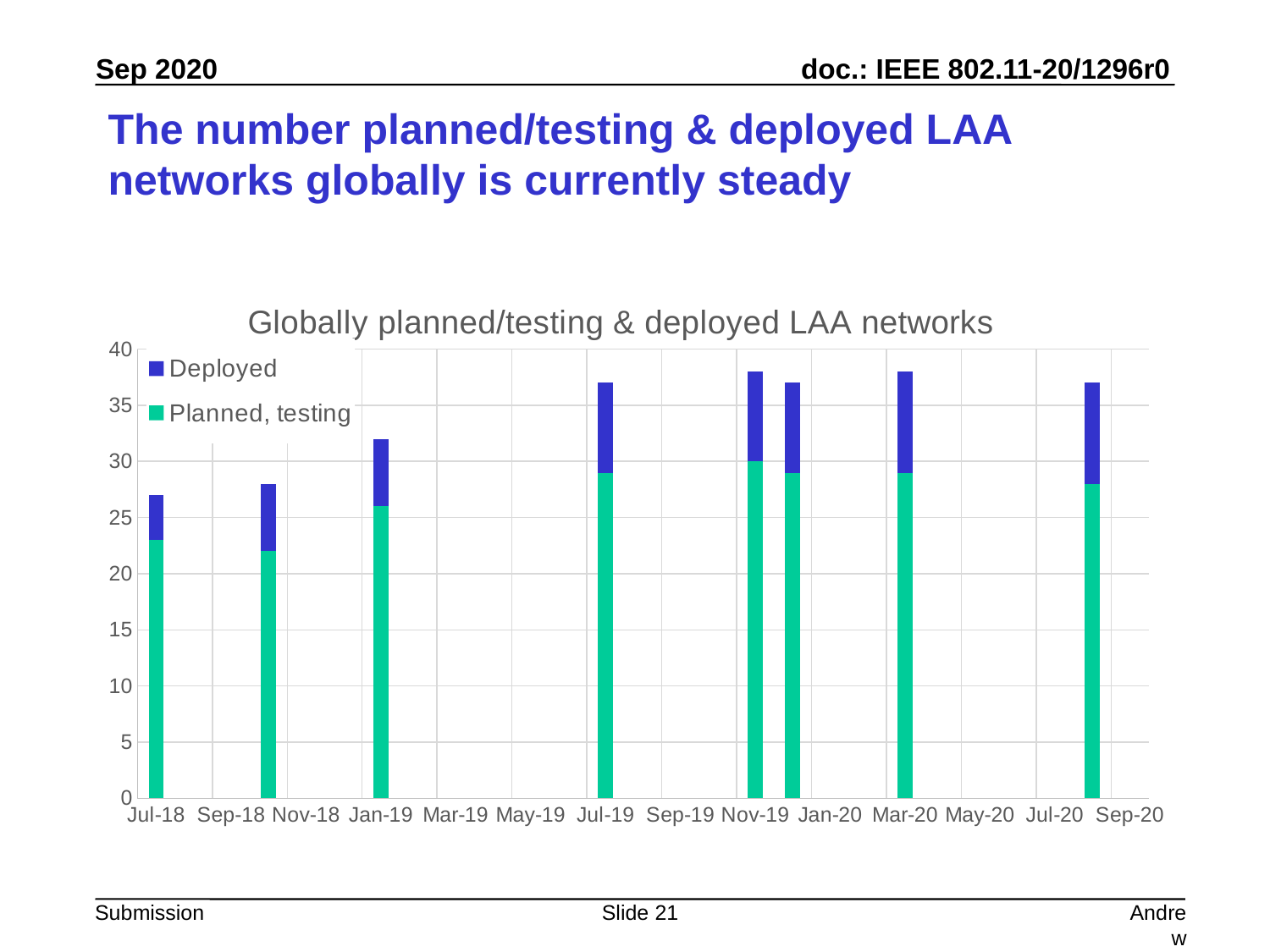

# The number planned/testing & deployed LAA networks globally is currently steady

### Chart: Globally planned/testing & deployed LAA networks

| Category | Planned, testing | Deployed |
|---|---|---|
| 43282 | 23.0 | 4.0 |
| 43374 | 22.0 | 6.0 |
| 43466 | 26.0 | 6.0 |
| 43647 | 29.0 | 8.0 |
| 43770 | 30.0 | 8.0 |
| 43800 | 29.0 | 8.0 |
| 43891 | 29.0 | 9.0 |
| 44044 | 28.0 | 9.0 |
Slide 21
Andrew Myles, Cisco